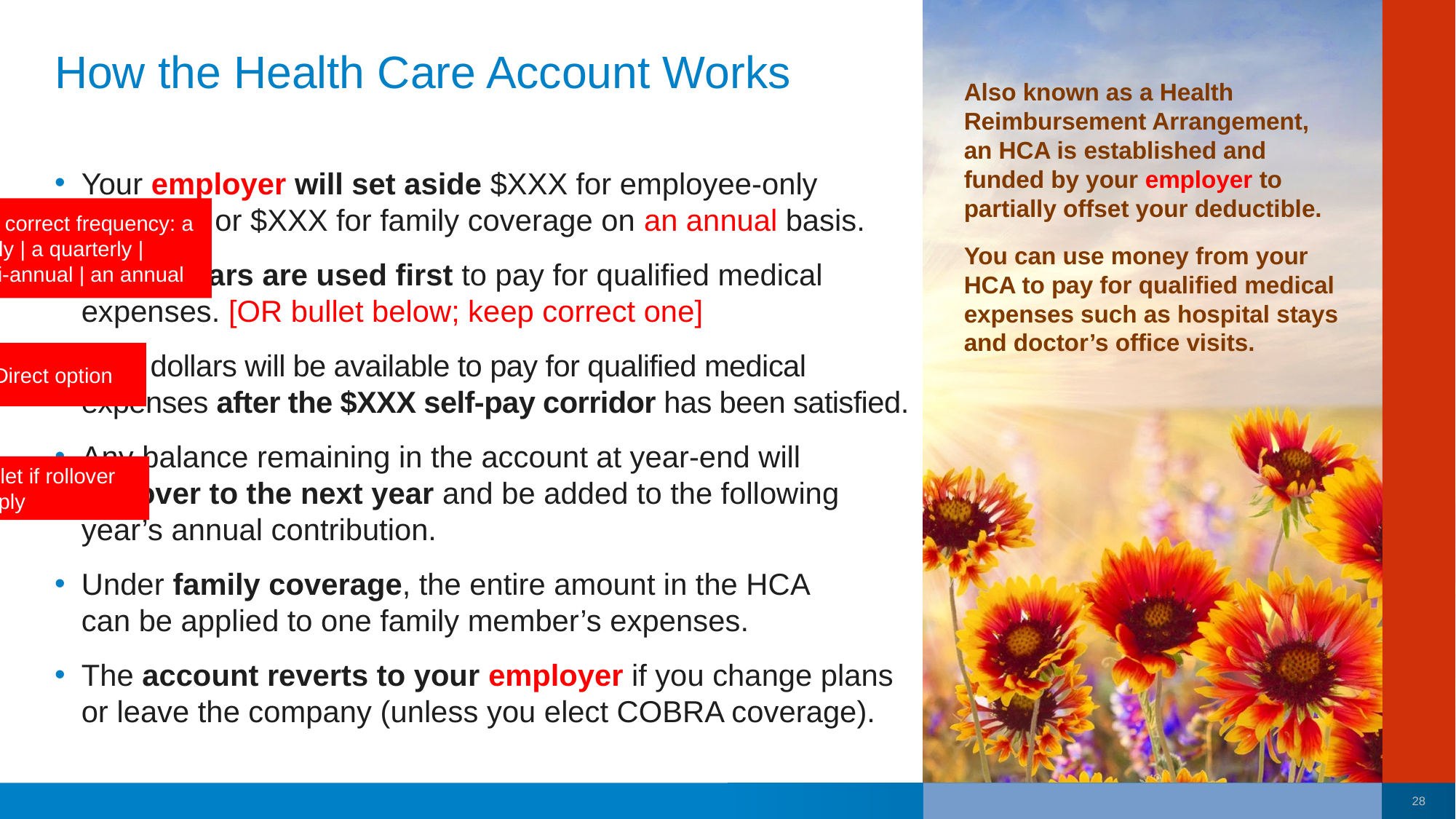

# How the Health Care Account Works
Also known as a Health Reimbursement Arrangement, an HCA is established and funded by your employer to partially offset your deductible.
You can use money from your HCA to pay for qualified medical expenses such as hospital stays and doctor’s office visits.
Your employer will set aside $XXX for employee-only coverage or $XXX for family coverage on an annual basis.
HCA dollars are used first to pay for qualified medical expenses. [OR bullet below; keep correct one]
HCA dollars will be available to pay for qualified medical expenses after the $XXX self-pay corridor has been satisfied.
Any balance remaining in the account at year-end will
roll over to the next year and be added to the following
year’s annual contribution.
Under family coverage, the entire amount in the HCA
can be applied to one family member’s expenses.
The account reverts to your employer if you change plans
or leave the company (unless you elect COBRA coverage).

Select correct frequency: a monthly | a quarterly |
a semi-annual | an annual
HCA Direct option
Remove bullet if rollover does not apply
28